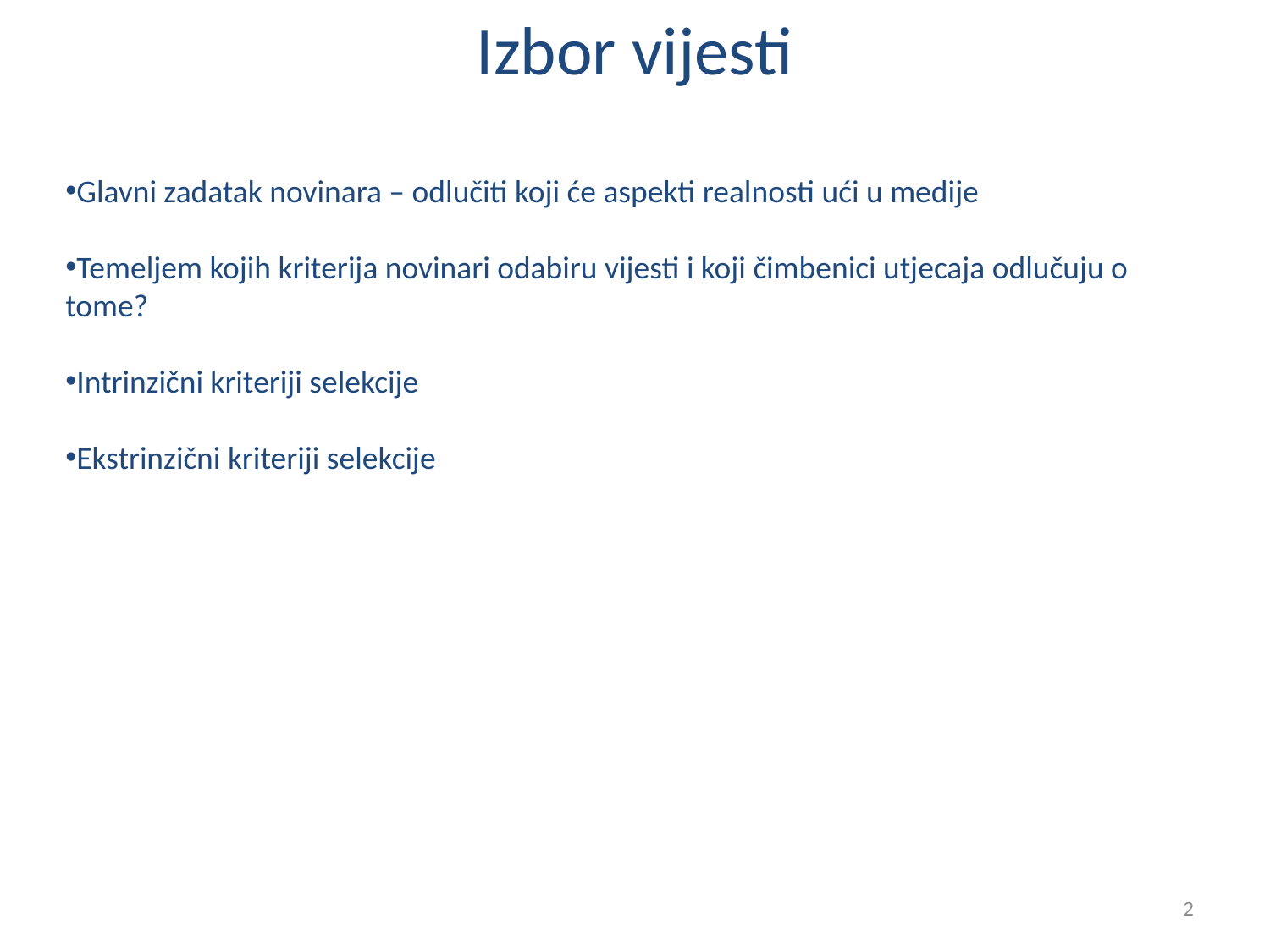

# Izbor vijesti

Glavni zadatak novinara – odlučiti koji će aspekti realnosti ući u medije

Temeljem kojih kriterija novinari odabiru vijesti i koji čimbenici utjecaja odlučuju o tome?

Intrinzični kriteriji selekcije

Ekstrinzični kriteriji selekcije

2